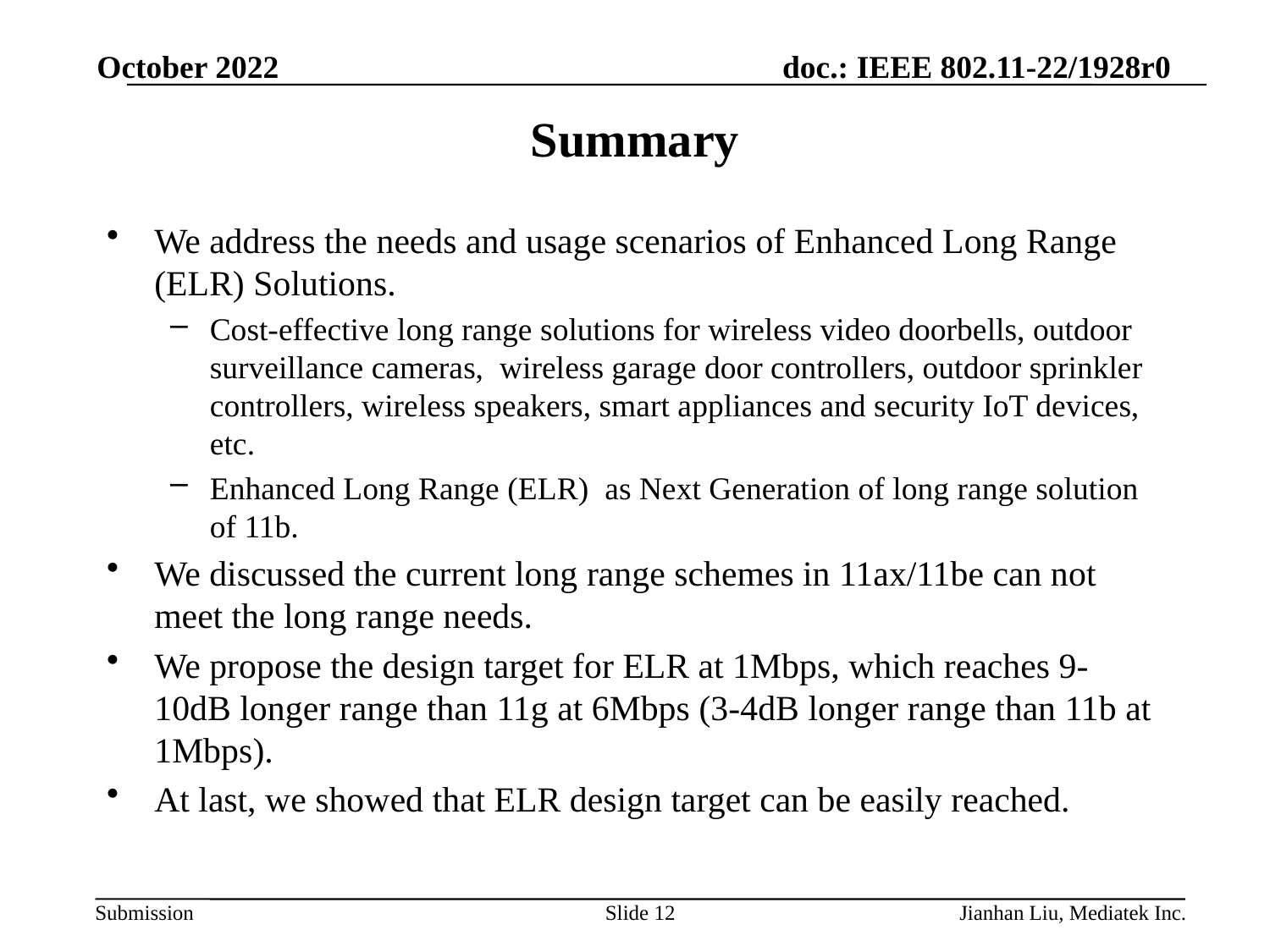

October 2022
# Summary
We address the needs and usage scenarios of Enhanced Long Range (ELR) Solutions.
Cost-effective long range solutions for wireless video doorbells, outdoor surveillance cameras,  wireless garage door controllers, outdoor sprinkler controllers, wireless speakers, smart appliances and security IoT devices, etc.
Enhanced Long Range (ELR)  as Next Generation of long range solution of 11b.
We discussed the current long range schemes in 11ax/11be can not meet the long range needs.
We propose the design target for ELR at 1Mbps, which reaches 9-10dB longer range than 11g at 6Mbps (3-4dB longer range than 11b at 1Mbps).
At last, we showed that ELR design target can be easily reached.

Slide 12
Jianhan Liu, Mediatek Inc.